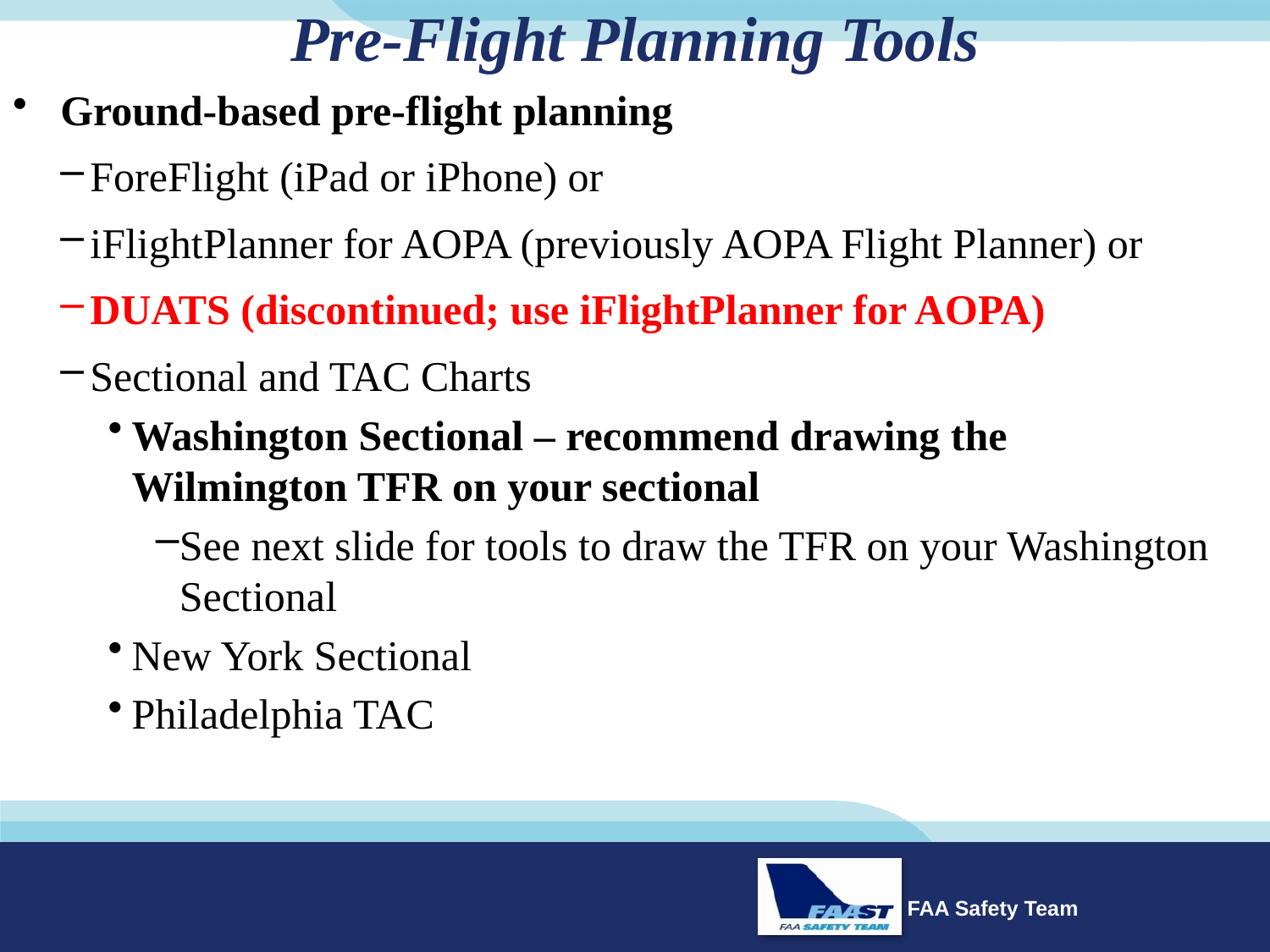

# Pre-Flight Planning Tools
Ground-based pre-flight planning
ForeFlight (iPad or iPhone) or
iFlightPlanner for AOPA (previously AOPA Flight Planner) or
DUATS (discontinued; use iFlightPlanner for AOPA)
Sectional and TAC Charts
Washington Sectional – recommend drawing the Wilmington TFR on your sectional
See next slide for tools to draw the TFR on your Washington Sectional
New York Sectional
Philadelphia TAC